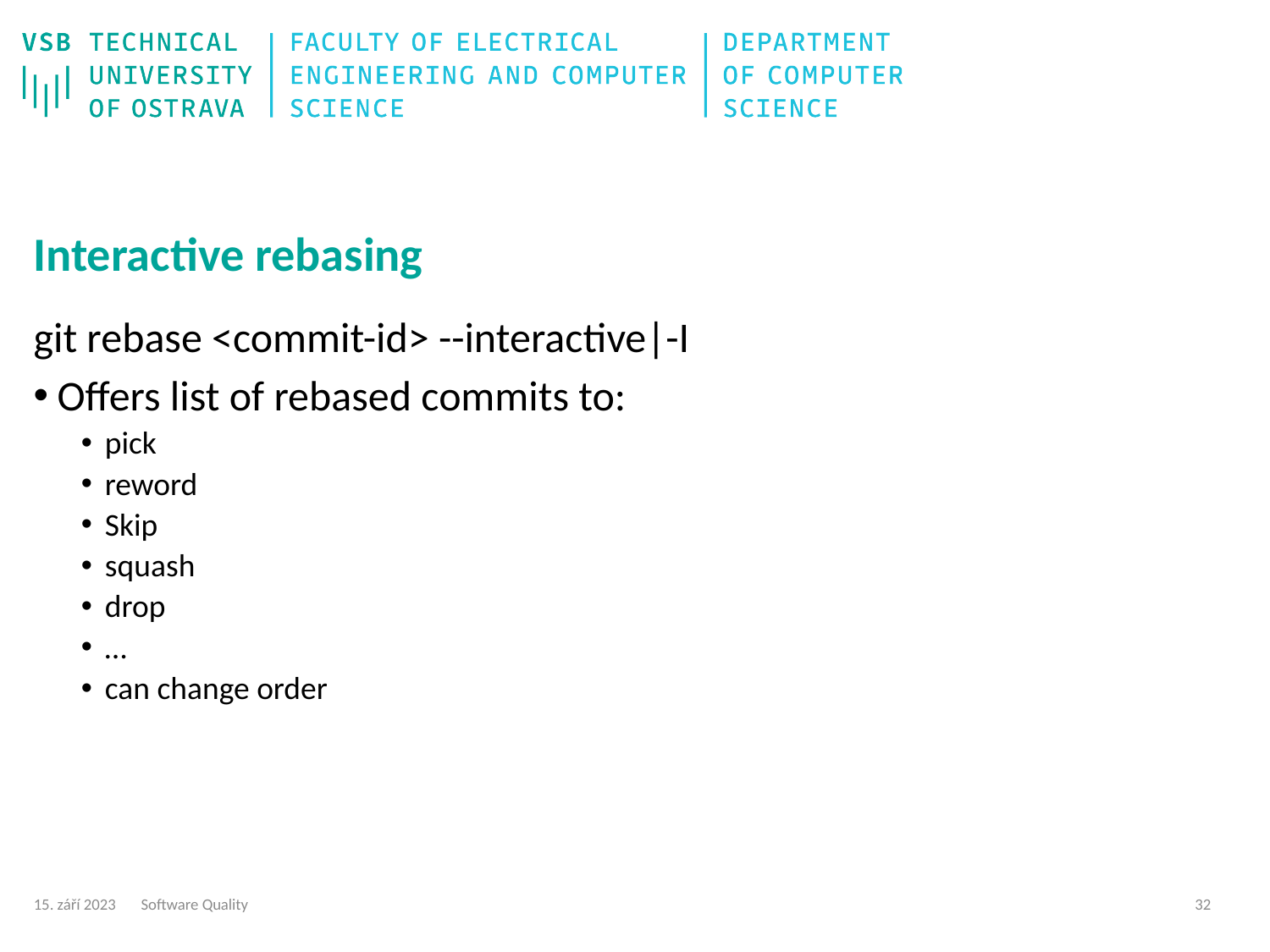

# Interactive rebasing
git rebase <commit-id> --interactive|-I
Offers list of rebased commits to:
pick
reword
Skip
squash
drop
…
can change order

15. září 2023
Software Quality
32